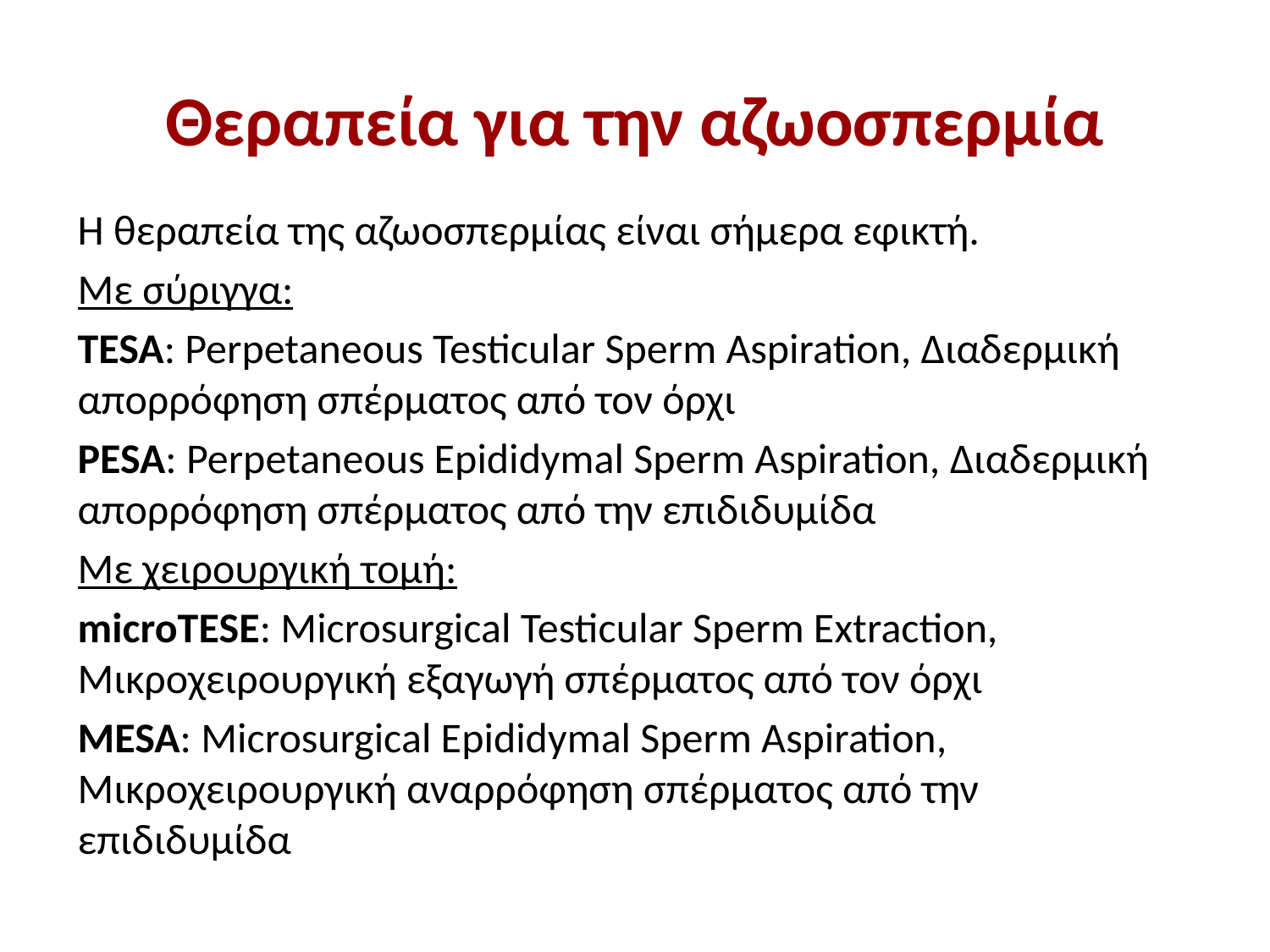

# Θεραπεία για την αζωοσπερμία
Η θεραπεία της αζωοσπερμίας είναι σήμερα εφικτή.
Με σύριγγα:
TESA: Perpetaneous Testicular Sperm Aspiration, Διαδερμική απορρόφηση σπέρματος από τον όρχι
PESA: Perpetaneous Epididymal Sperm Aspiration, Διαδερμική απορρόφηση σπέρματος από την επιδιδυμίδα
Με χειρουργική τομή:
microTESE: Microsurgical Testicular Sperm Extraction, Μικροχειρουργική εξαγωγή σπέρματος από τον όρχι
MESA: Microsurgical Epididymal Sperm Aspiration, Μικροχειρουργική αναρρόφηση σπέρματος από την επιδιδυμίδα